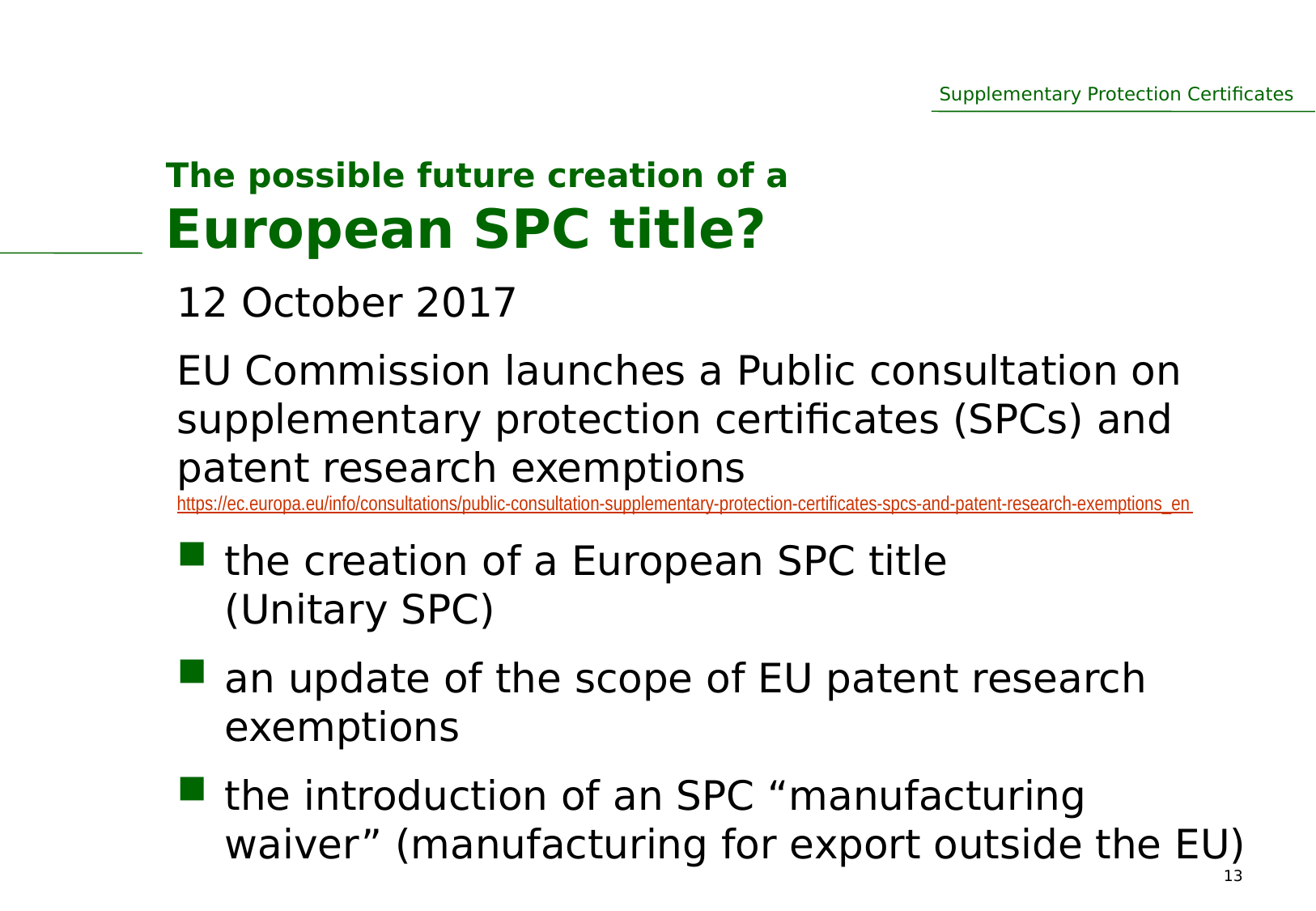

# The possible future creation of a European SPC title?
12 October 2017
EU Commission launches a Public consultation on supplementary protection certificates (SPCs) and patent research exemptions
https://ec.europa.eu/info/consultations/public-consultation-supplementary-protection-certificates-spcs-and-patent-research-exemptions_en
the creation of a European SPC title
(Unitary SPC)
an update of the scope of EU patent research exemptions
the introduction of an SPC “manufacturing waiver” (manufacturing for export outside the EU)
13